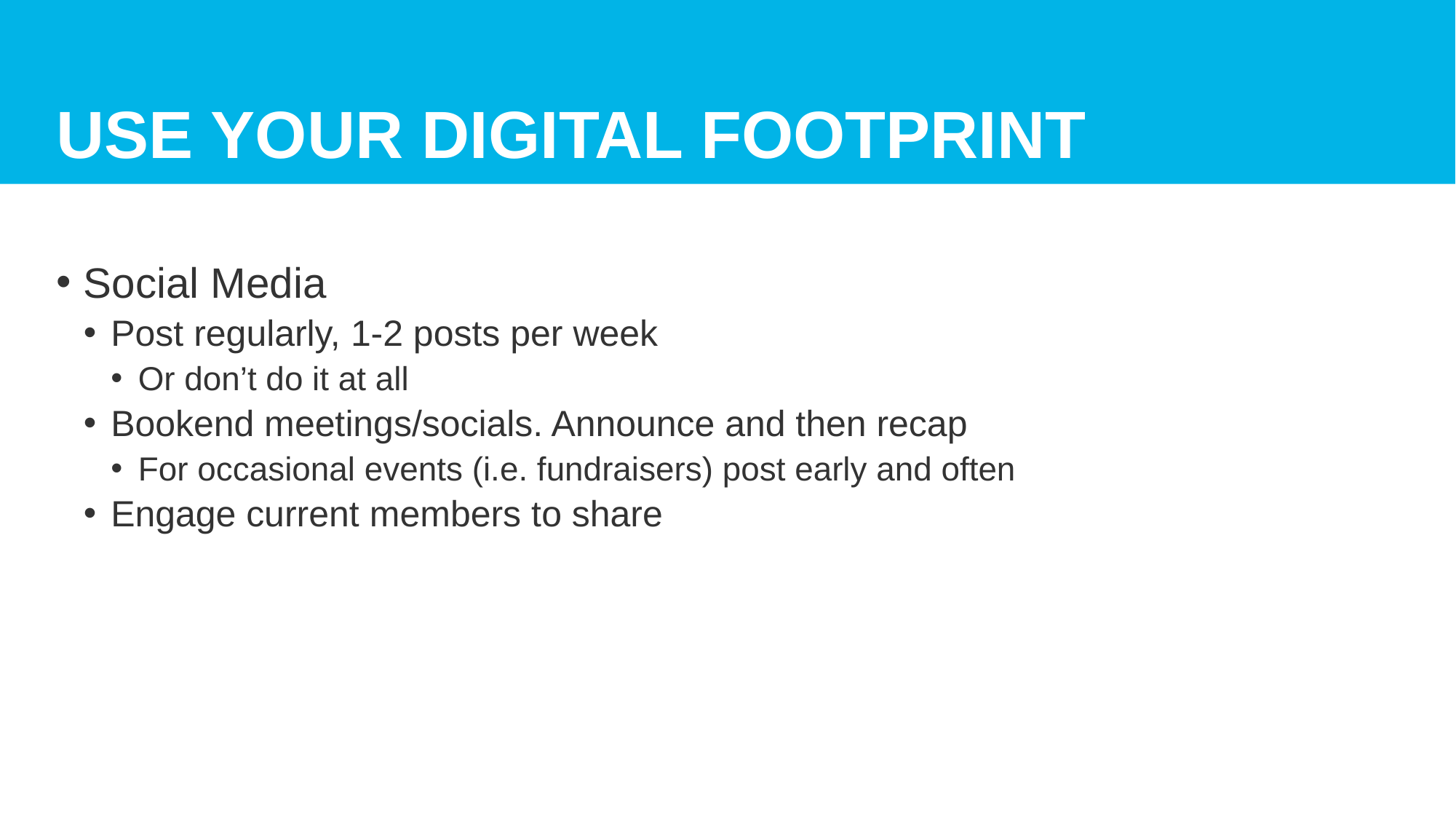

# Use your digital footprint
Social Media
Post regularly, 1-2 posts per week
Or don’t do it at all
Bookend meetings/socials. Announce and then recap
For occasional events (i.e. fundraisers) post early and often
Engage current members to share